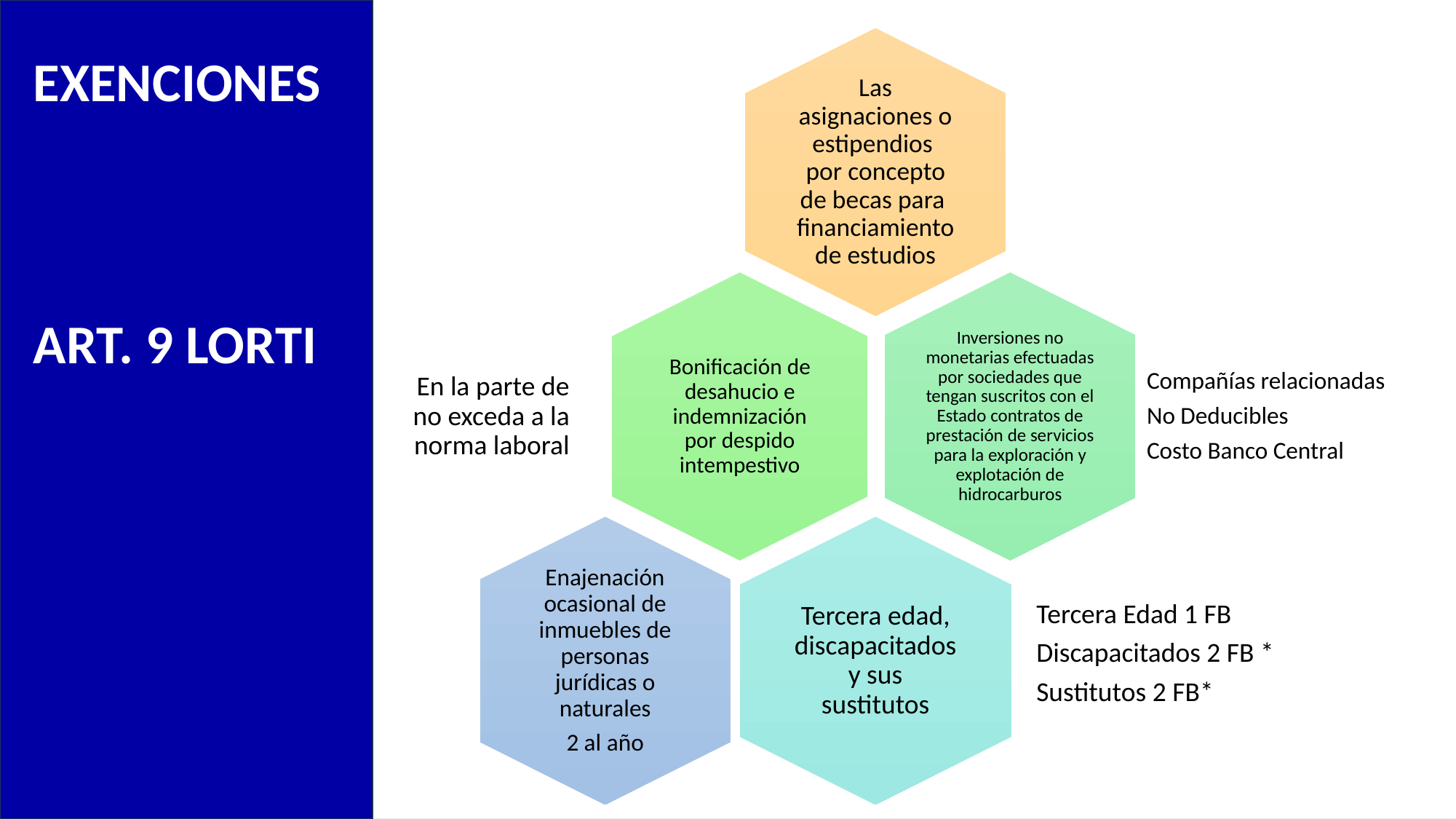

Las asignaciones o estipendios  por concepto de becas para  financiamiento de estudios
Compañías relacionadas
No Deducibles
Costo Banco Central

Bonificación de desahucio e indemnización por despido intempestivo
En la parte de no exceda a la norma laboral
Inversiones no monetarias efectuadas por sociedades que tengan suscritos con el Estado contratos de prestación de servicios para la exploración y explotación de hidrocarburos
Tercera edad, discapacitados y sus sustitutos
Tercera Edad 1 FB
Discapacitados 2 FB *
Sustitutos 2 FB*

Enajenación ocasional de inmuebles de personas jurídicas o naturales
2 al año
EXENCIONES

ART. 9 LORTI